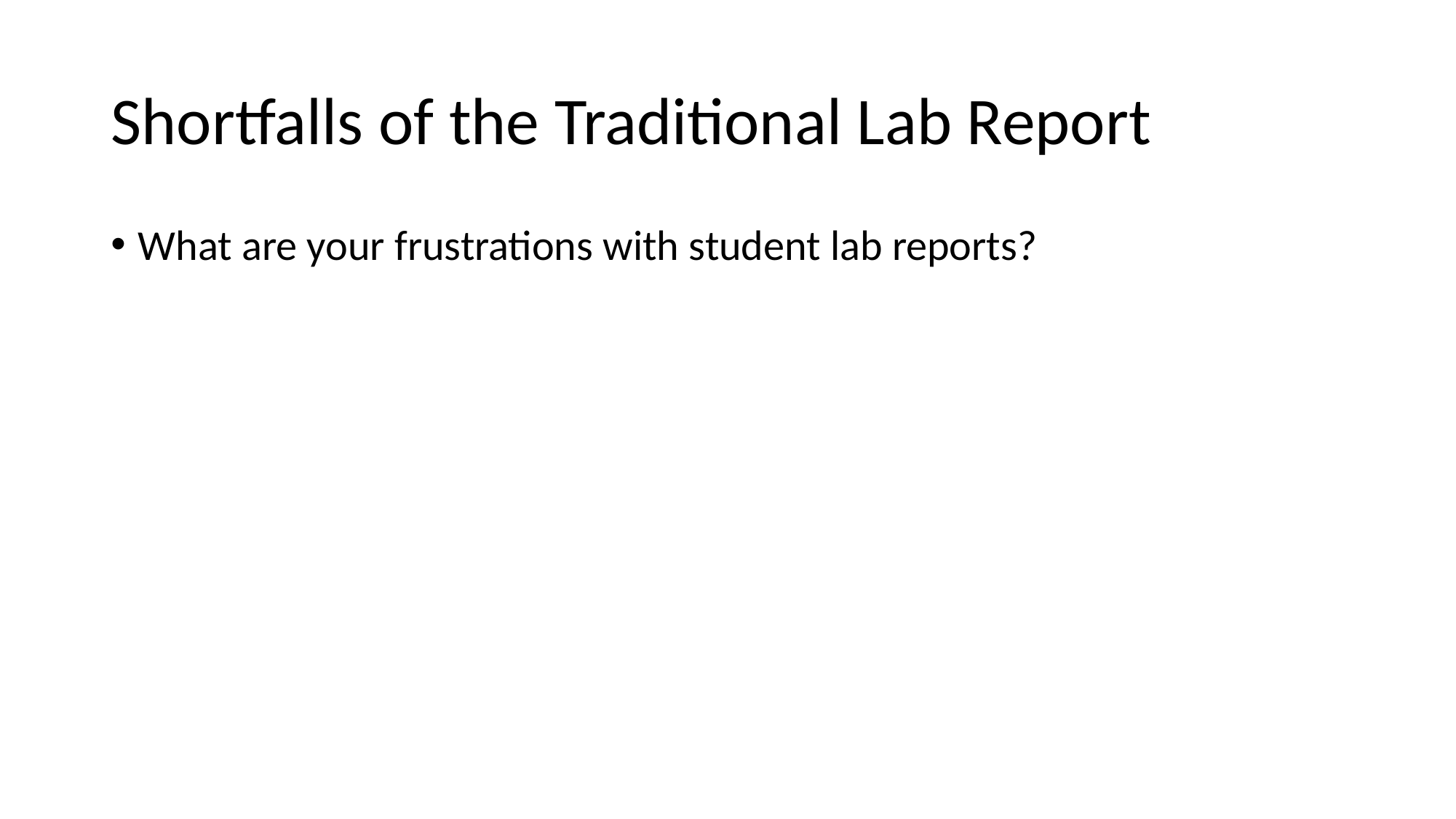

# Shortfalls of the Traditional Lab Report
What are your frustrations with student lab reports?